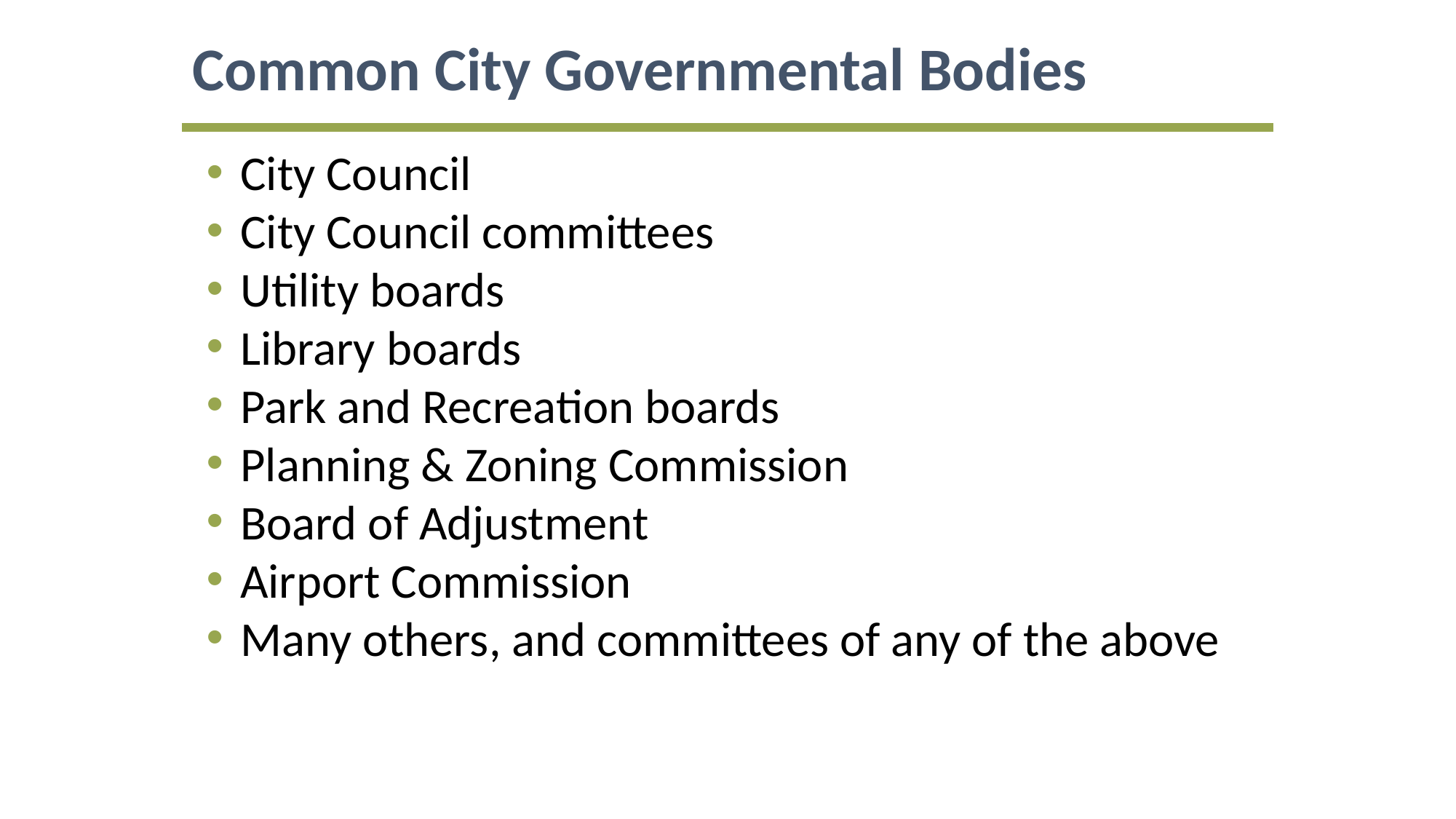

Common City Governmental Bodies
City Council
City Council committees
Utility boards
Library boards
Park and Recreation boards
Planning & Zoning Commission
Board of Adjustment
Airport Commission
Many others, and committees of any of the above